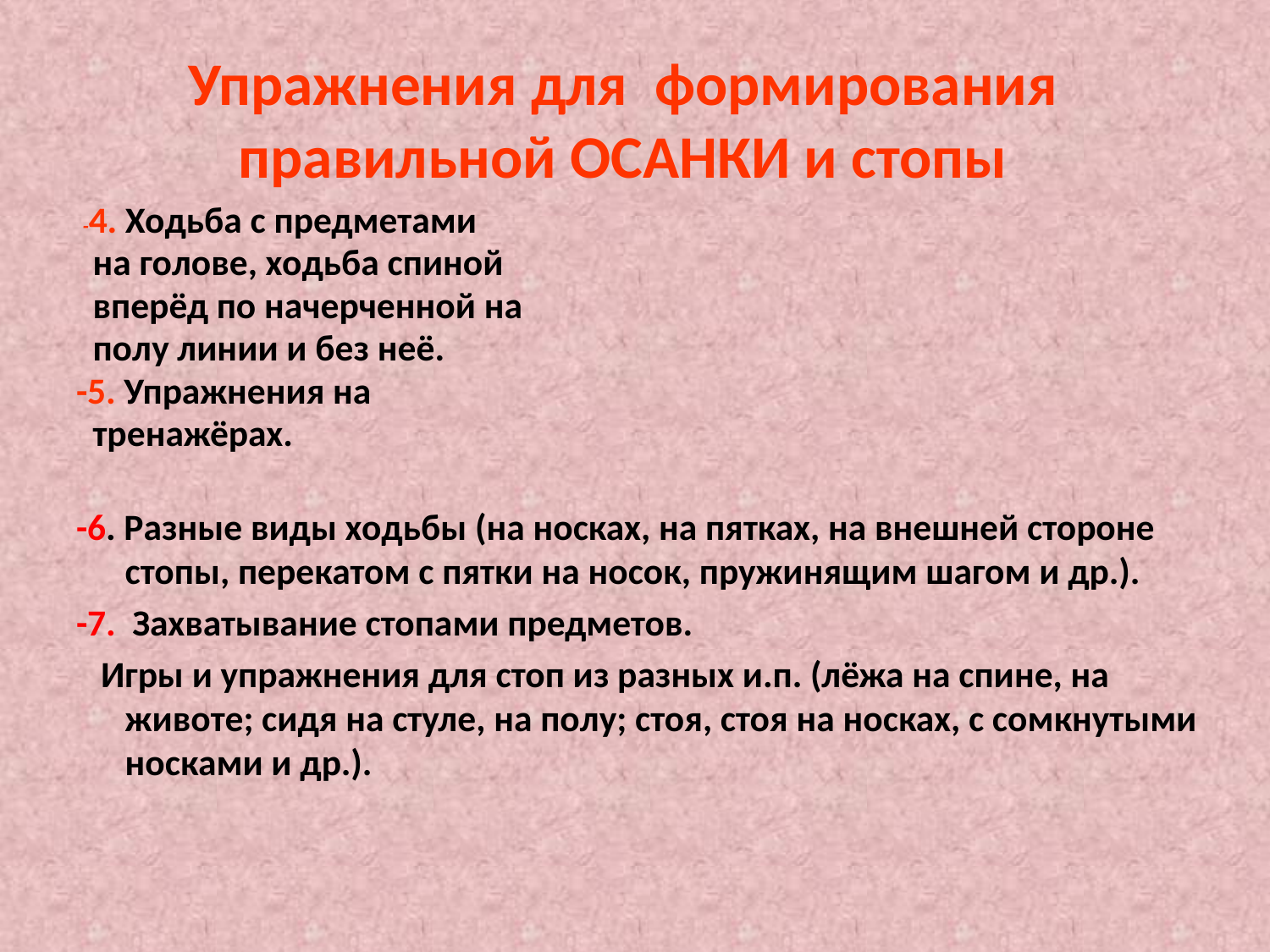

# Упражнения для  формирования правильной ОСАНКИ и стопы
  -4. Ходьба с предметами
  на голове, ходьба спиной
  вперёд по начерченной на
  полу линии и без неё.
-5. Упражнения на
  тренажёрах.

-6. Разные виды ходьбы (на носках, на пятках, на внешней стороне стопы, перекатом с пятки на носок, пружинящим шагом и др.).
-7.  Захватывание стопами предметов.
   Игры и упражнения для стоп из разных и.п. (лёжа на спине, на животе; сидя на стуле, на полу; стоя, стоя на носках, с сомкнутыми носками и др.).